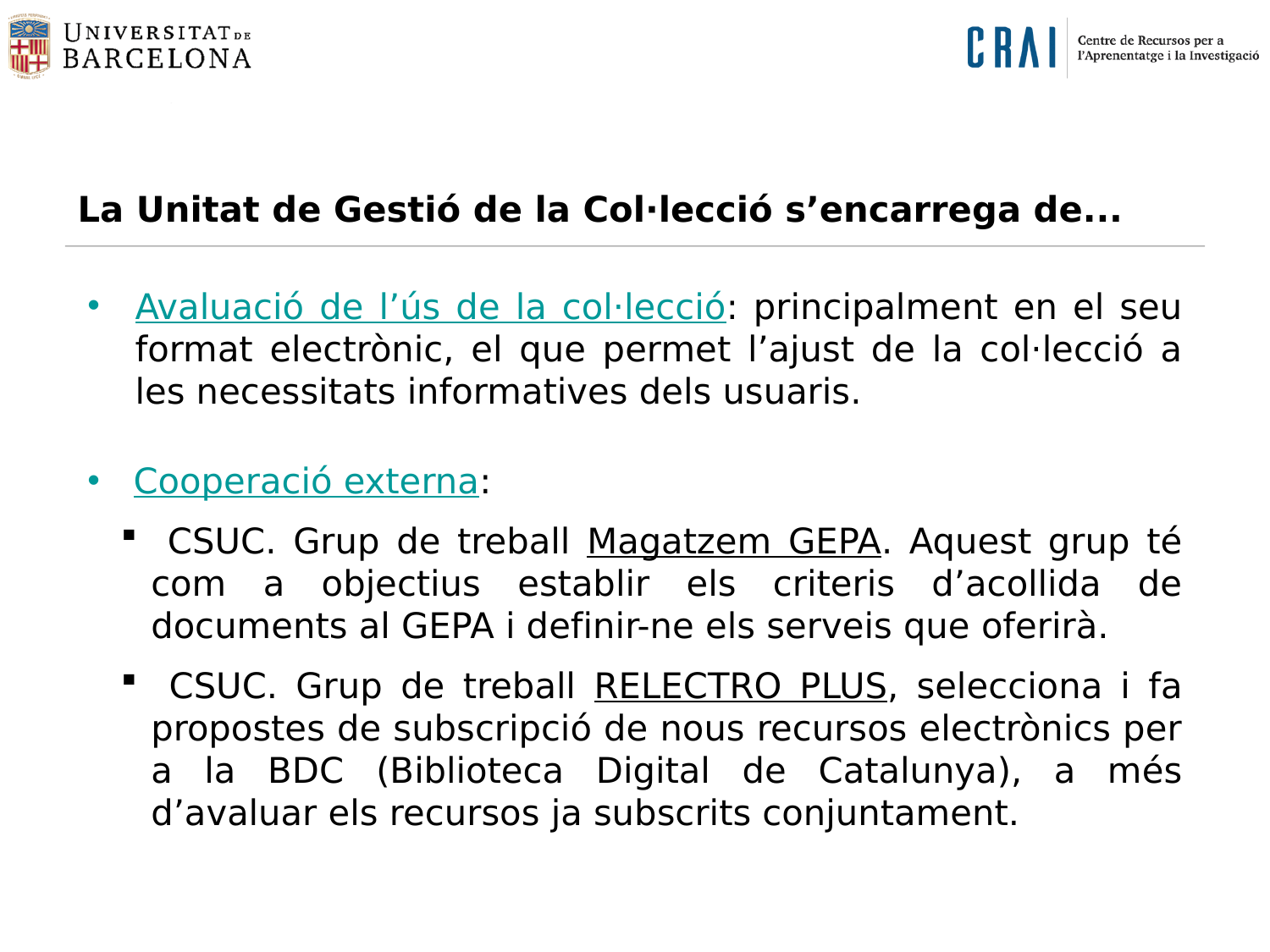

La Unitat de Gestió de la Col·lecció s’encarrega de...

Avaluació de l’ús de la col·lecció: principalment en el seu format electrònic, el que permet l’ajust de la col·lecció a les necessitats informatives dels usuaris.

   Cooperació externa:
 CSUC. Grup de treball Magatzem GEPA. Aquest grup té com a objectius establir els criteris d’acollida de documents al GEPA i definir-ne els serveis que oferirà.
 CSUC. Grup de treball RELECTRO PLUS, selecciona i fa propostes de subscripció de nous recursos electrònics per a la BDC (Biblioteca Digital de Catalunya), a més d’avaluar els recursos ja subscrits conjuntament.